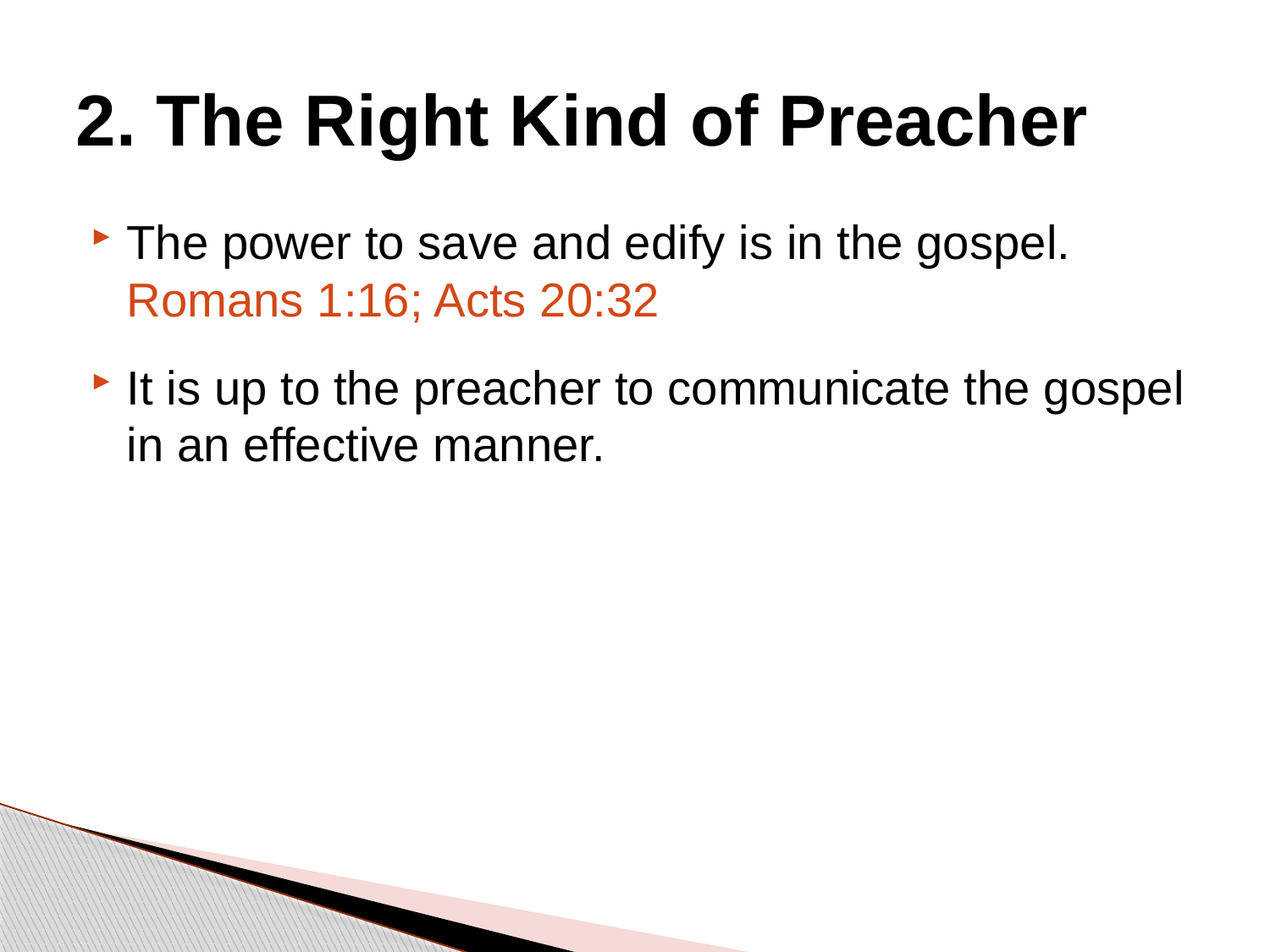

# 2. The Right Kind of Preacher
The power to save and edify is in the gospel. 	Romans 1:16; Acts 20:32

It is up to the preacher to communicate the gospel in an effective manner.